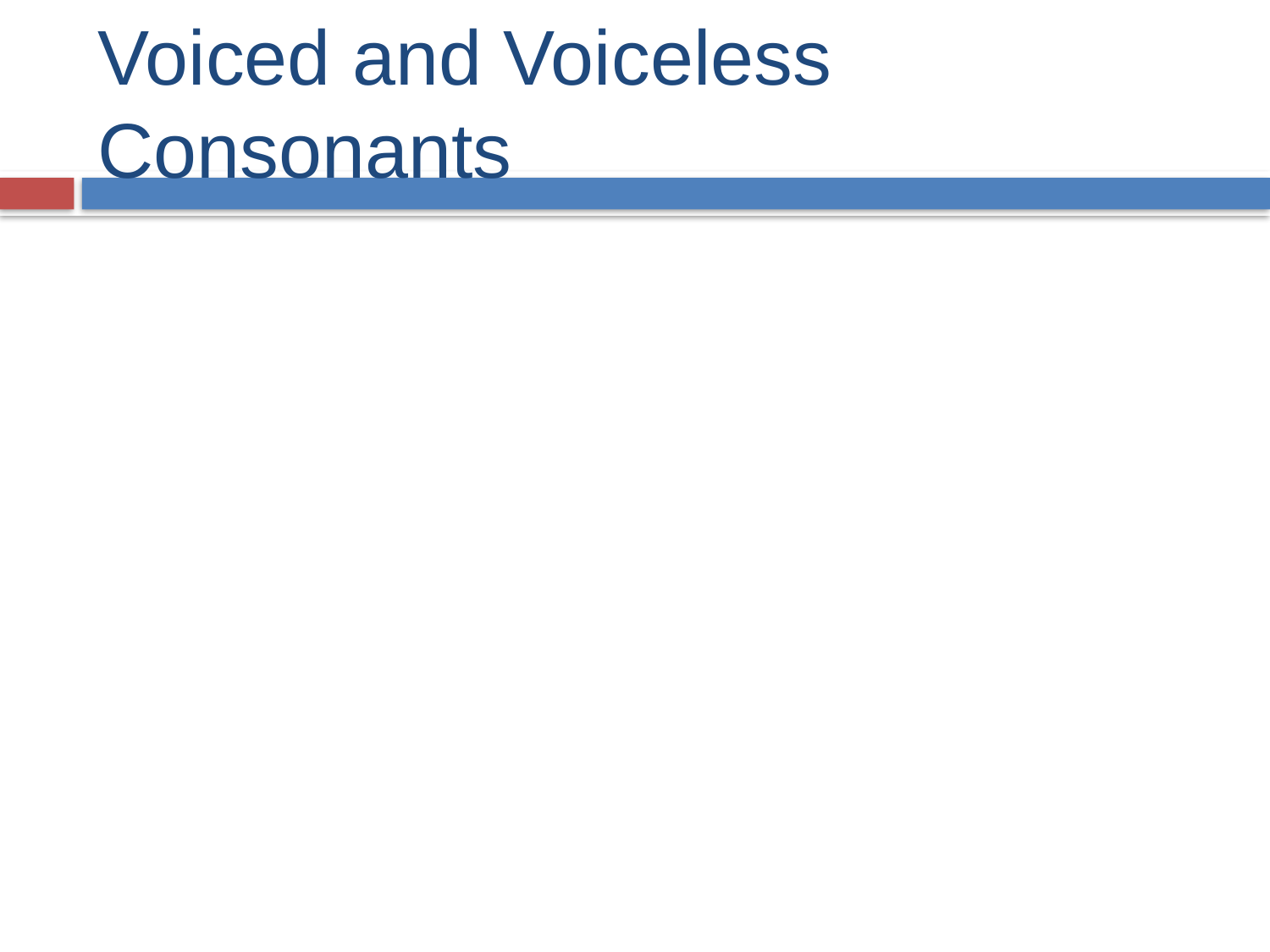

# Voiced and Voiceless Consonants

The consonants which are produced with the vocal cords vibrating are referred to as voiced consonants.
The consonants which are produced without the vibration of the vocal cords are referred to as voiceless consonants.